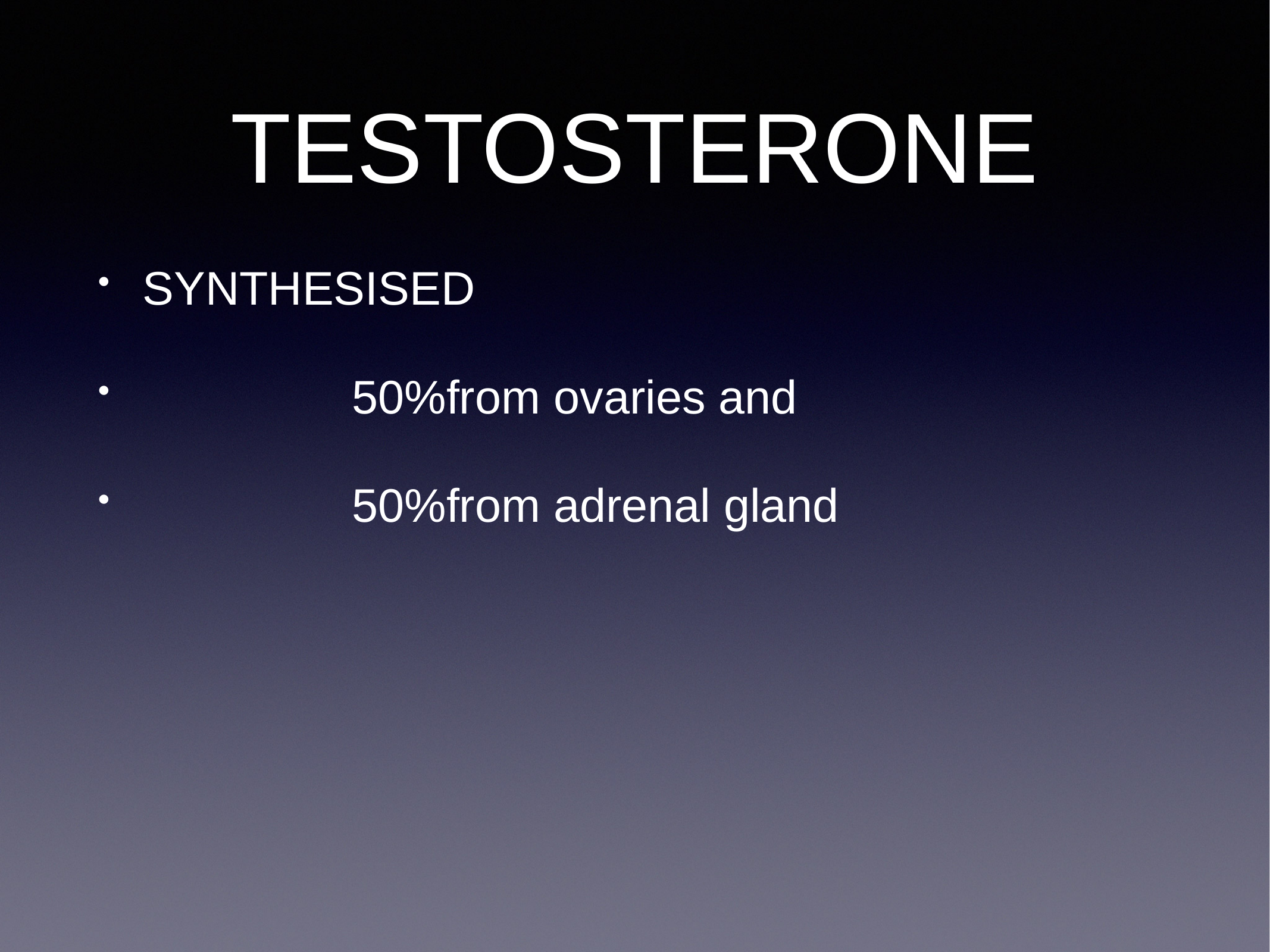

# TESTOSTERONE
SYNTHESISED
                50%from ovaries and
                50%from adrenal gland